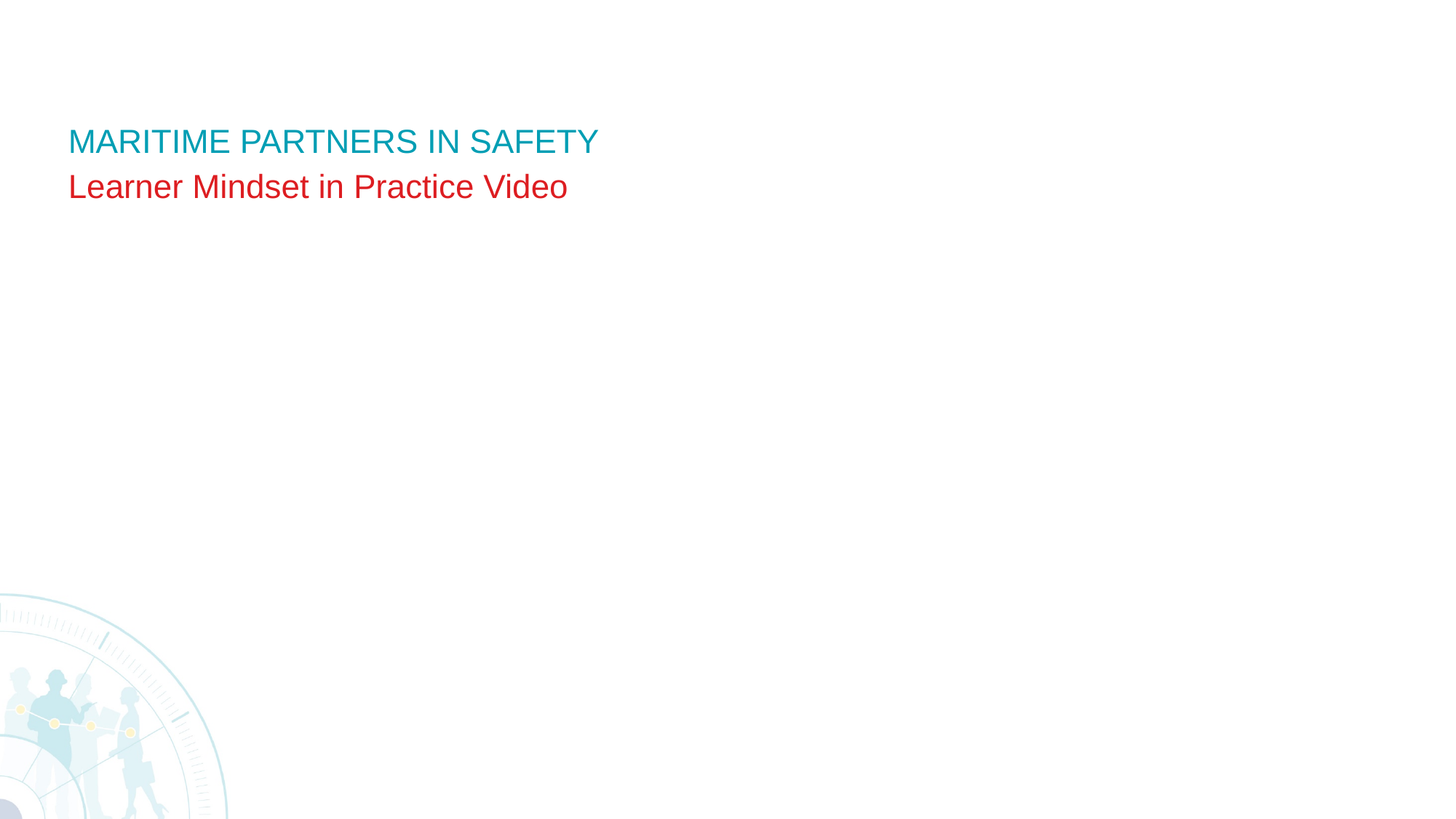

# Maritime partners in safety
Learner Mindset in Practice Video